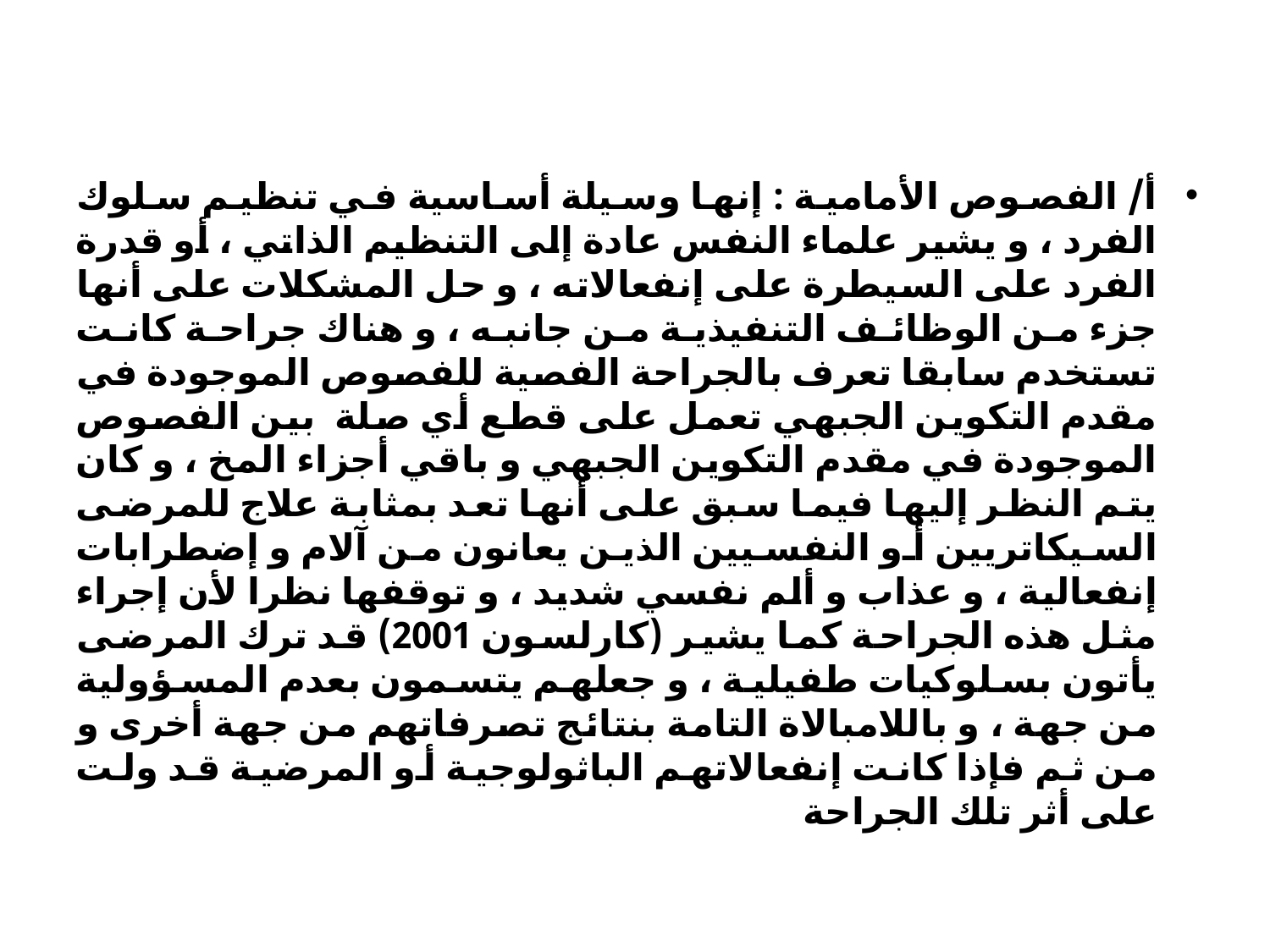

#
أ/ الفصوص الأمامية : إنها وسيلة أساسية في تنظيم سلوك الفرد ، و يشير علماء النفس عادة إلى التنظيم الذاتي ، أو قدرة الفرد على السيطرة على إنفعالاته ، و حل المشكلات على أنها جزء من الوظائف التنفيذية من جانبه ، و هناك جراحة كانت تستخدم سابقا تعرف بالجراحة الفصية للفصوص الموجودة في مقدم التكوين الجبهي تعمل على قطع أي صلة  بين الفصوص الموجودة في مقدم التكوين الجبهي و باقي أجزاء المخ ، و كان يتم النظر إليها فيما سبق على أنها تعد بمثابة علاج للمرضى السيكاتريين أو النفسيين الذين يعانون من آلام و إضطرابات إنفعالية ، و عذاب و ألم نفسي شديد ، و توقفها نظرا لأن إجراء مثل هذه الجراحة كما يشير (كارلسون 2001) قد ترك المرضى يأتون بسلوكيات طفيلية ، و جعلهم يتسمون بعدم المسؤولية من جهة ، و باللامبالاة التامة بنتائج تصرفاتهم من جهة أخرى و من ثم فإذا كانت إنفعالاتهم الباثولوجية أو المرضية قد ولت على أثر تلك الجراحة